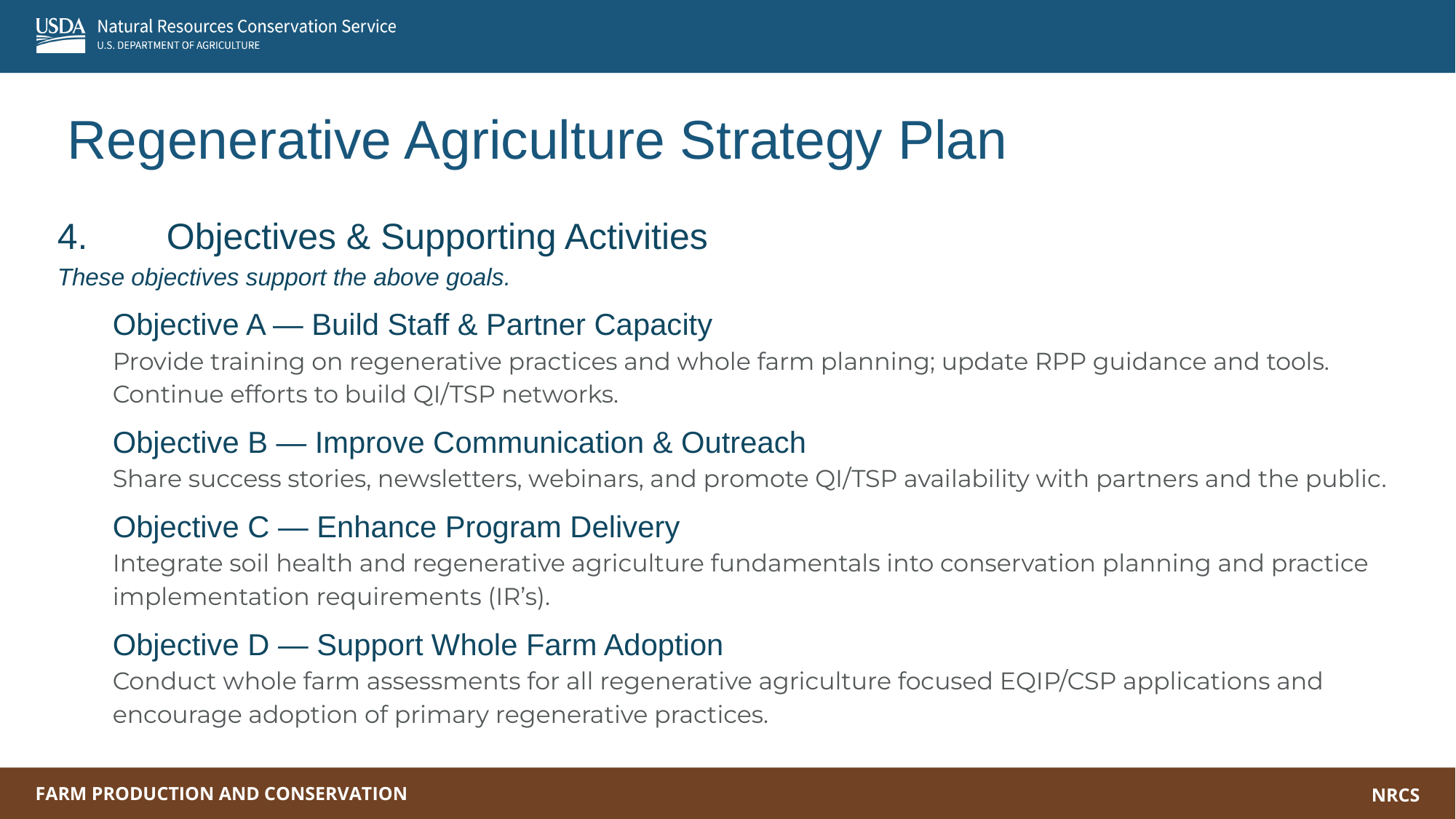

Regenerative Agriculture Strategy Plan
4.	Objectives & Supporting Activities
These objectives support the above goals.
Objective A — Build Staff & Partner Capacity
Provide training on regenerative practices and whole farm planning; update RPP guidance and tools. Continue efforts to build QI/TSP networks.
Objective B — Improve Communication & Outreach
Share success stories, newsletters, webinars, and promote QI/TSP availability with partners and the public.
Objective C — Enhance Program Delivery
Integrate soil health and regenerative agriculture fundamentals into conservation planning and practice implementation requirements (IR’s).
Objective D — Support Whole Farm Adoption
Conduct whole farm assessments for all regenerative agriculture focused EQIP/CSP applications and encourage adoption of primary regenerative practices.